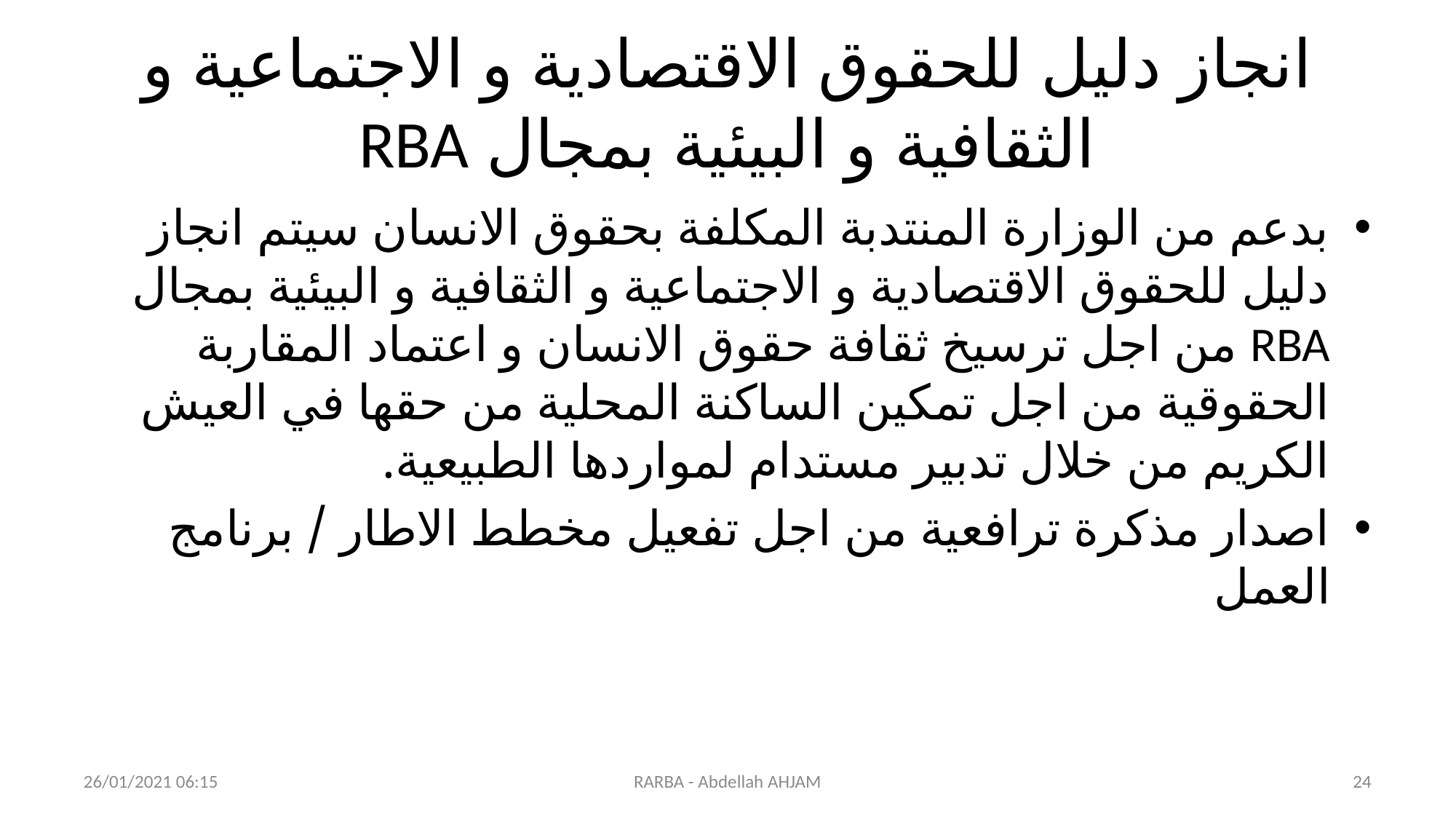

# انجاز دليل للحقوق الاقتصادية و الاجتماعية و الثقافية و البيئية بمجال RBA
بدعم من الوزارة المنتدبة المكلفة بحقوق الانسان سيتم انجاز دليل للحقوق الاقتصادية و الاجتماعية و الثقافية و البيئية بمجال RBA من اجل ترسيخ ثقافة حقوق الانسان و اعتماد المقاربة الحقوقية من اجل تمكين الساكنة المحلية من حقها في العيش الكريم من خلال تدبير مستدام لمواردها الطبيعية.
اصدار مذكرة ترافعية من اجل تفعيل مخطط الاطار / برنامج العمل
26/01/2021 06:15
RARBA - Abdellah AHJAM
24